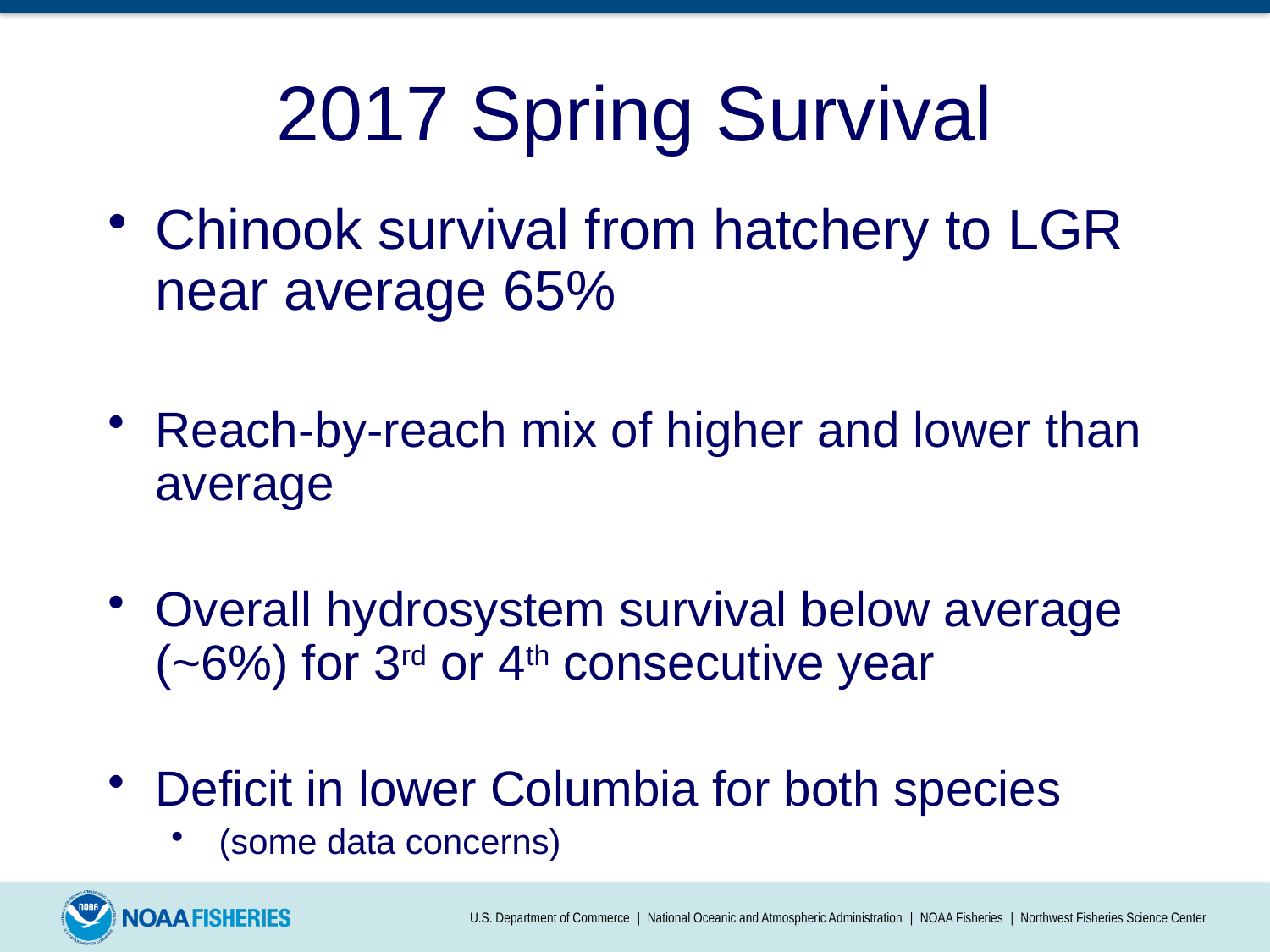

2017 Spring Survival

Chinook survival from hatchery to LGR near average 65%

Reach-by-reach mix of higher and lower than average

Overall hydrosystem survival below average (~6%) for 3rd or 4th consecutive year

Deficit in lower Columbia for both species
(some data concerns)

U.S. Department of Commerce | National Oceanic and Atmospheric Administration | NOAA Fisheries | Northwest Fisheries Science Center